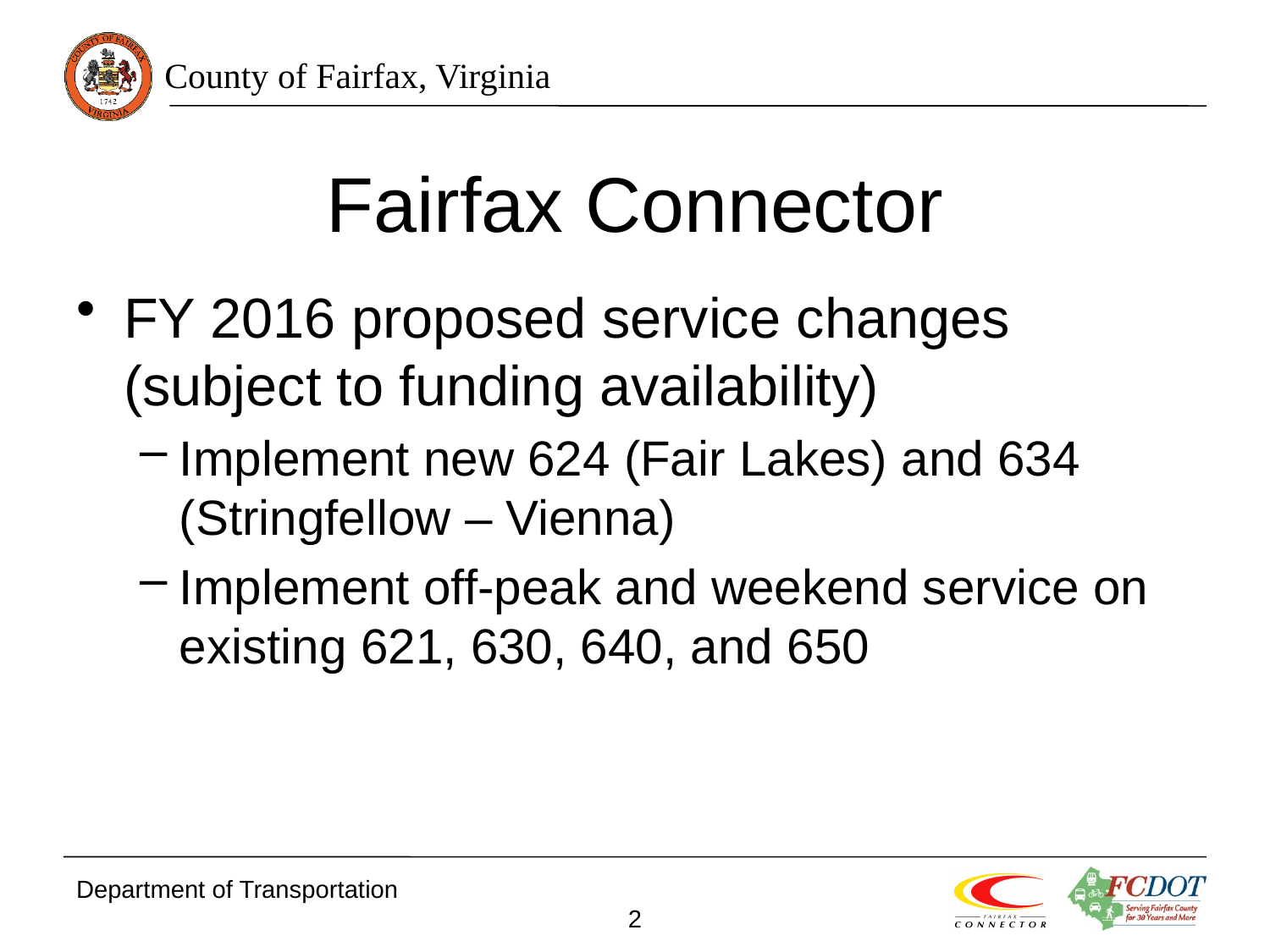

# Fairfax Connector
FY 2016 proposed service changes (subject to funding availability)
Implement new 624 (Fair Lakes) and 634 (Stringfellow – Vienna)
Implement off-peak and weekend service on existing 621, 630, 640, and 650
Department of Transportation
2